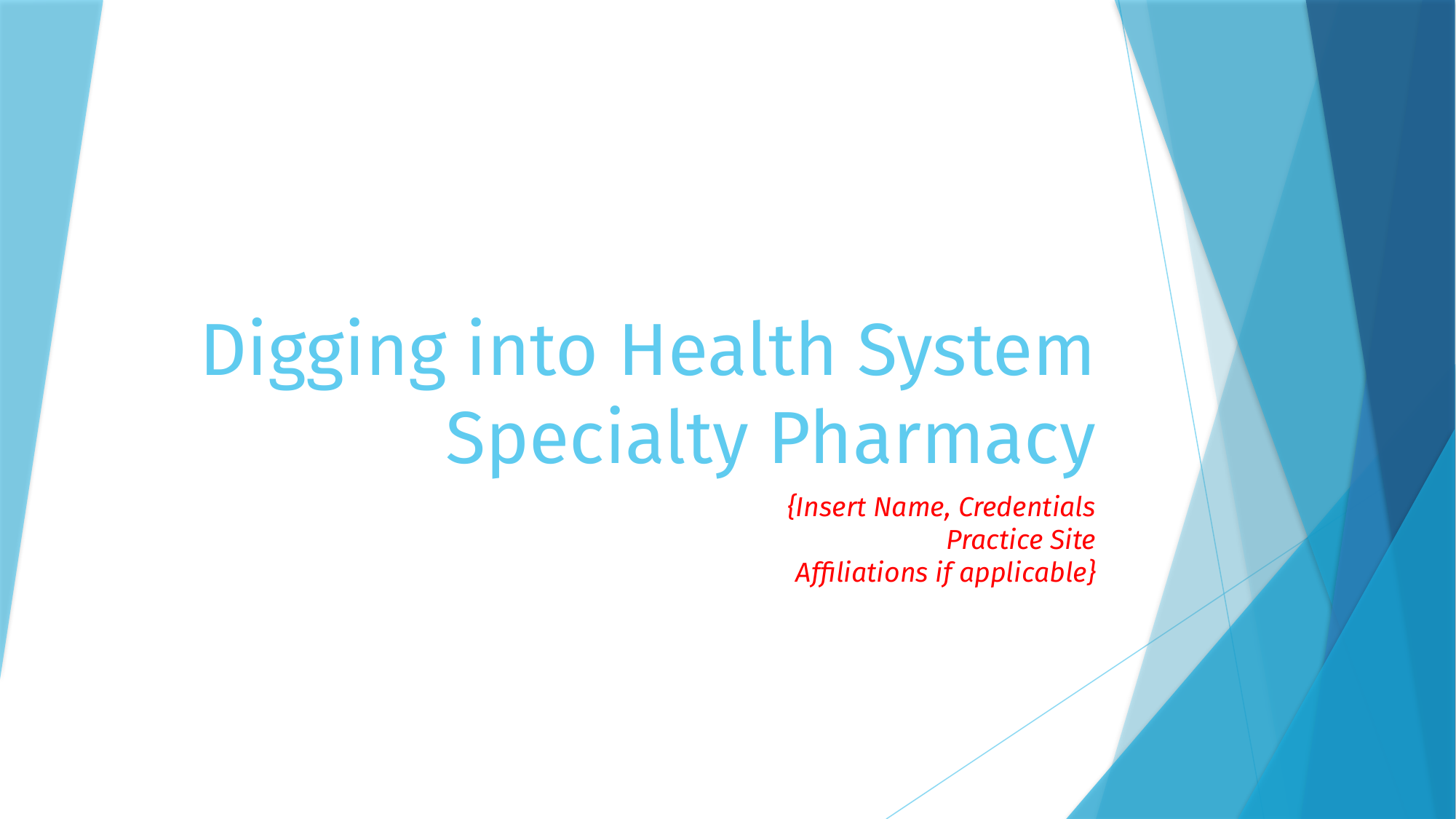

# Digging into Health System Specialty Pharmacy
{Insert Name, Credentials
Practice Site
Affiliations if applicable}